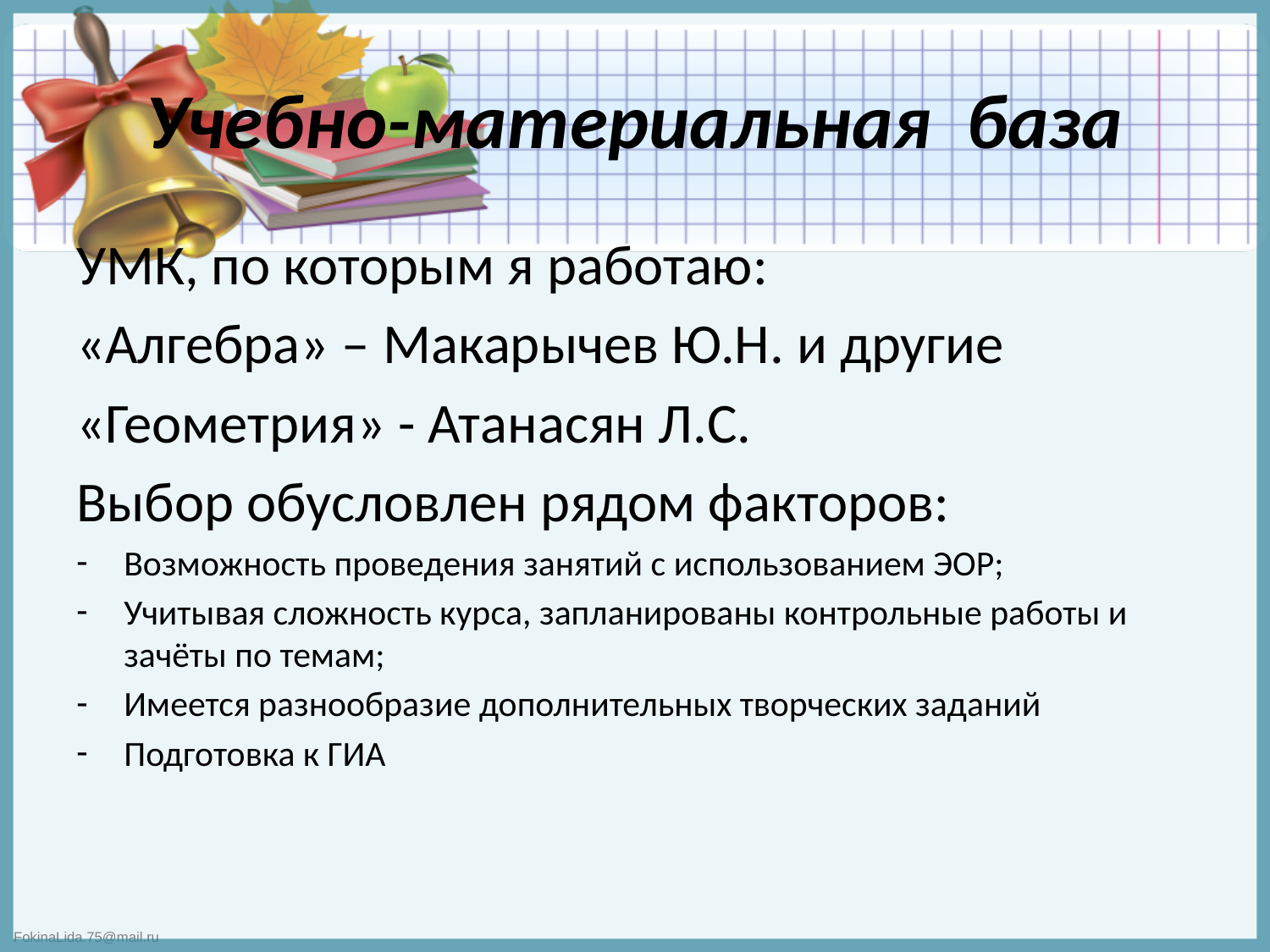

# Учебно-материальная  база
УМК, по которым я работаю:
«Алгебра» – Макарычев Ю.Н. и другие
«Геометрия» - Атанасян Л.С.
Выбор обусловлен рядом факторов:
Возможность проведения занятий с использованием ЭОР;
Учитывая сложность курса, запланированы контрольные работы и зачёты по темам;
Имеется разнообразие дополнительных творческих заданий
Подготовка к ГИА